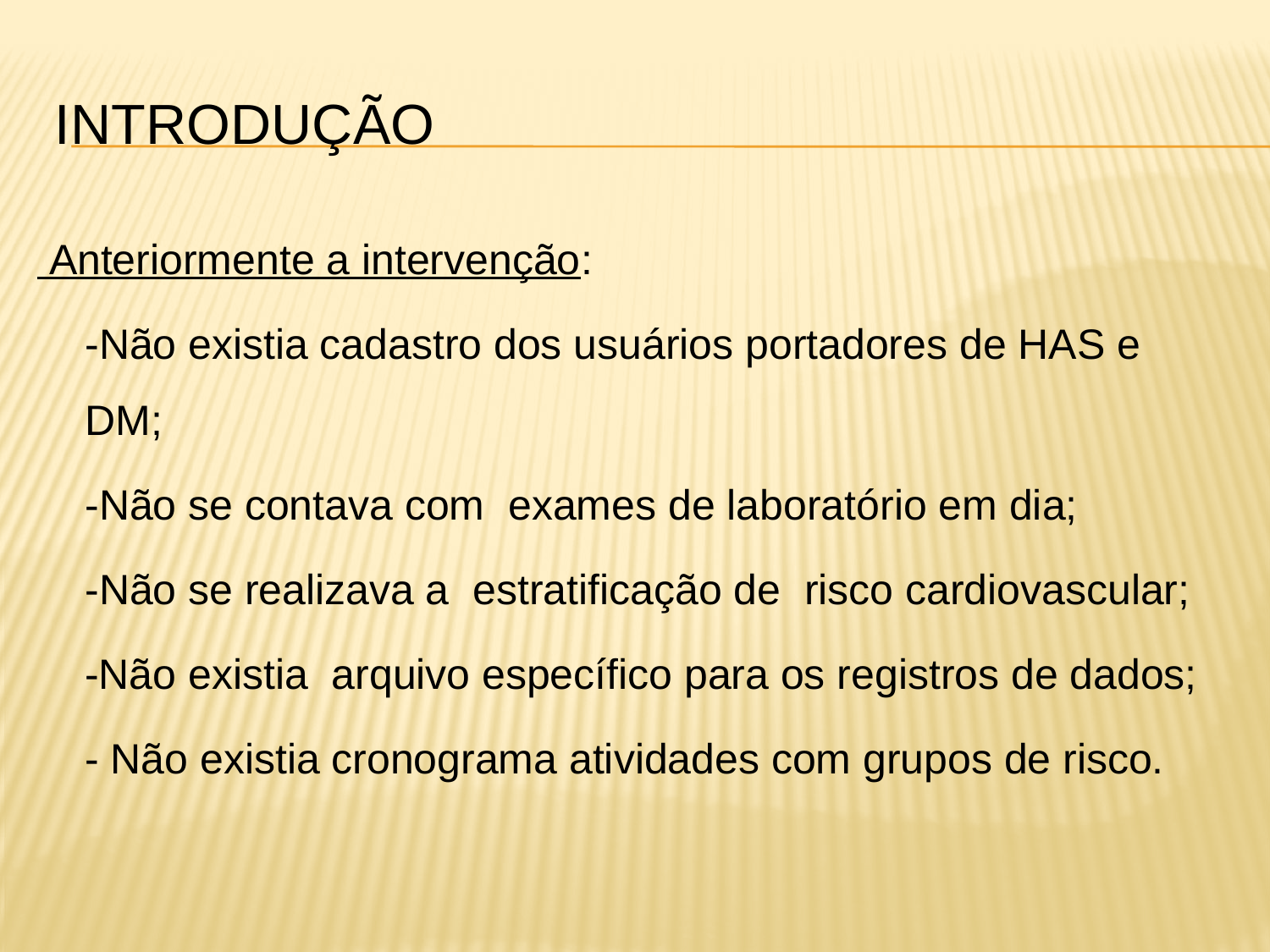

# introdução
 Anteriormente a intervenção:
-Não existia cadastro dos usuários portadores de HAS e DM;
-Não se contava com  exames de laboratório em dia;
-Não se realizava a  estratificação de  risco cardiovascular;
    -Não existia  arquivo específico para os registros de dados;
    - Não existia cronograma atividades com grupos de risco.